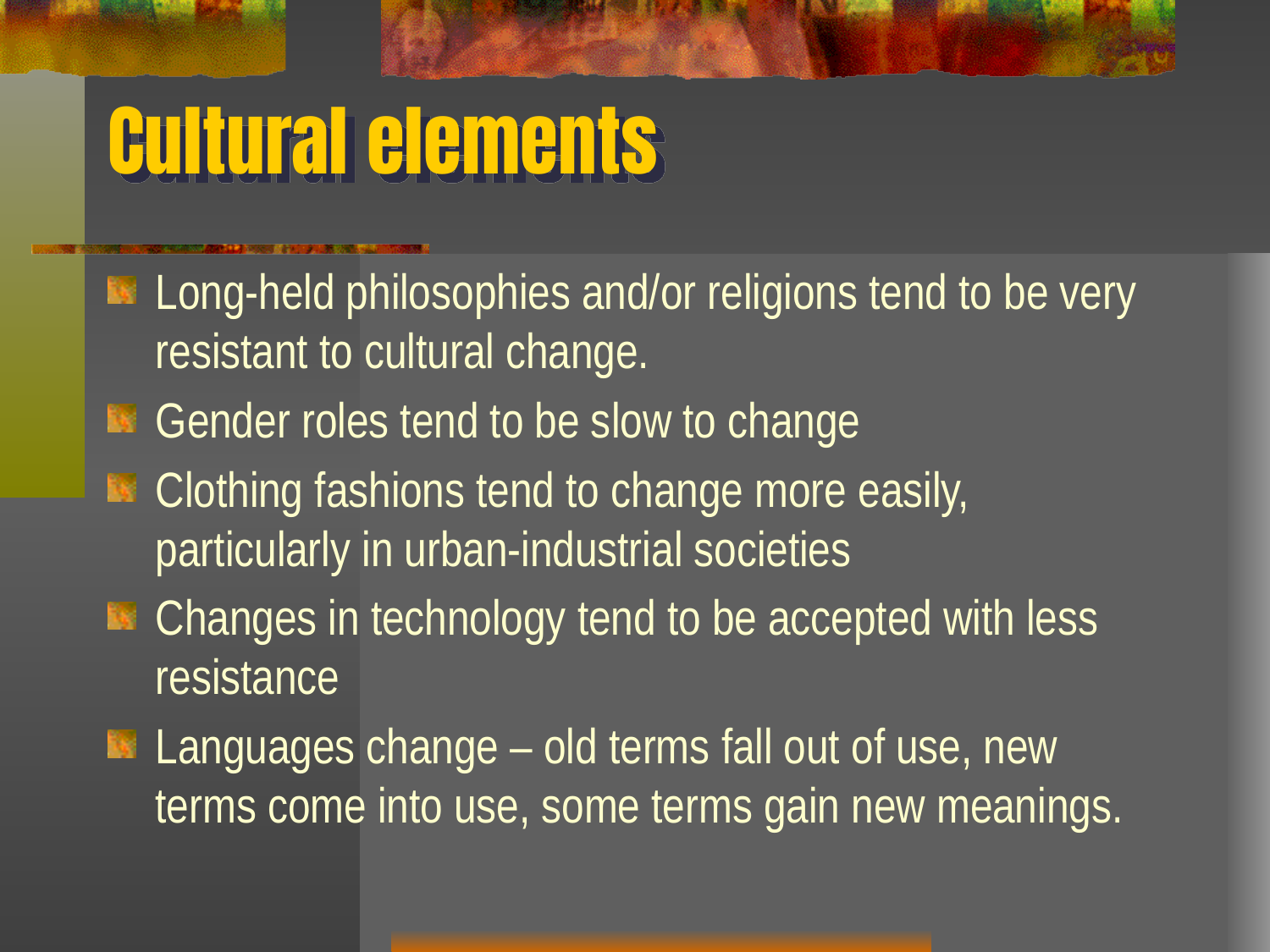

# Cultural elements
Long-held philosophies and/or religions tend to be very resistant to cultural change.
Gender roles tend to be slow to change
Clothing fashions tend to change more easily, particularly in urban-industrial societies
Changes in technology tend to be accepted with less resistance
Languages change – old terms fall out of use, new terms come into use, some terms gain new meanings.